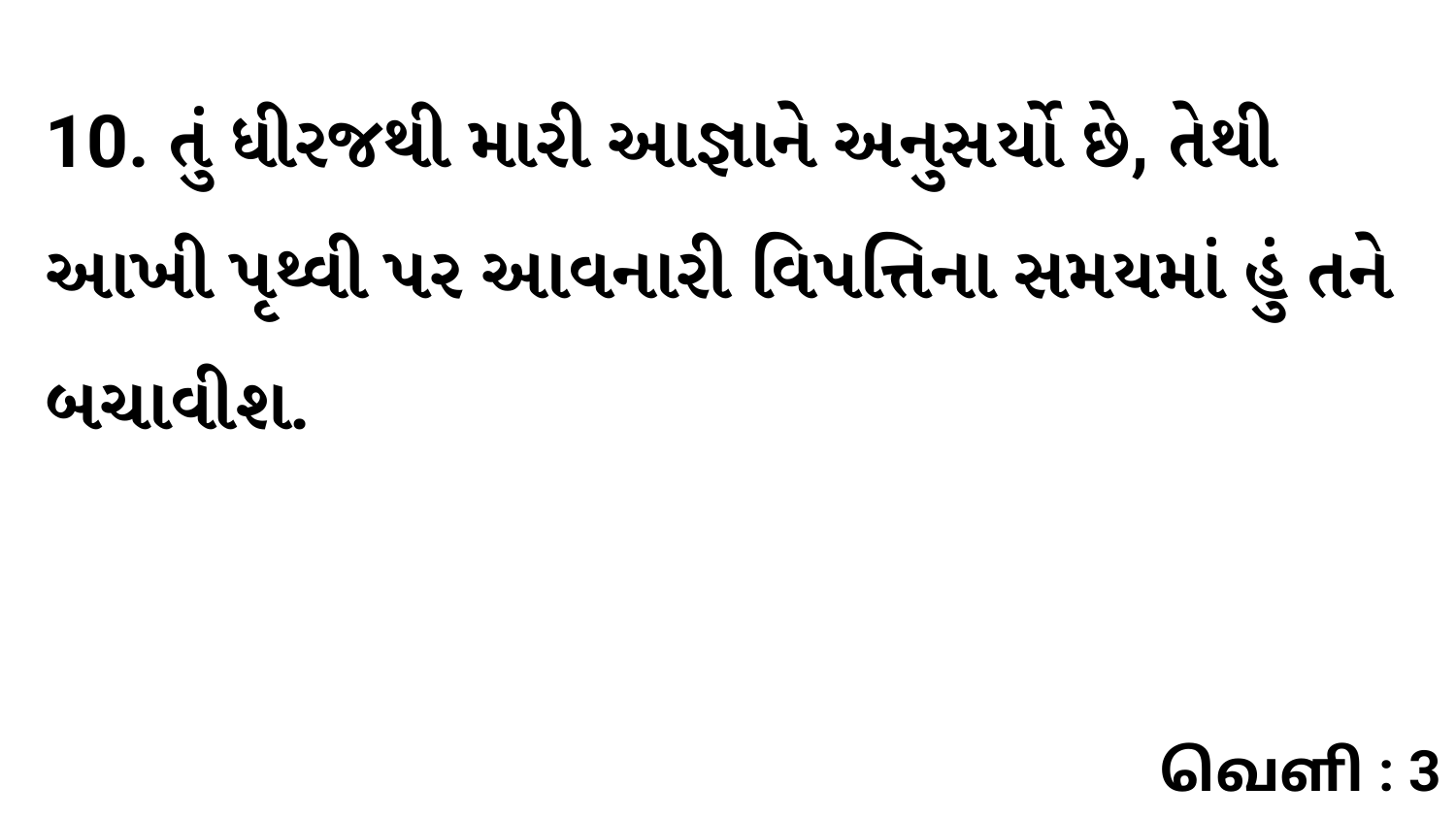

10. તું ધીરજથી મારી આજ્ઞાને અનુસર્યો છે, તેથી આખી પૃથ્વી પર આવનારી વિપત્તિના સમયમાં હું તને બચાવીશ.
வெளி : 3